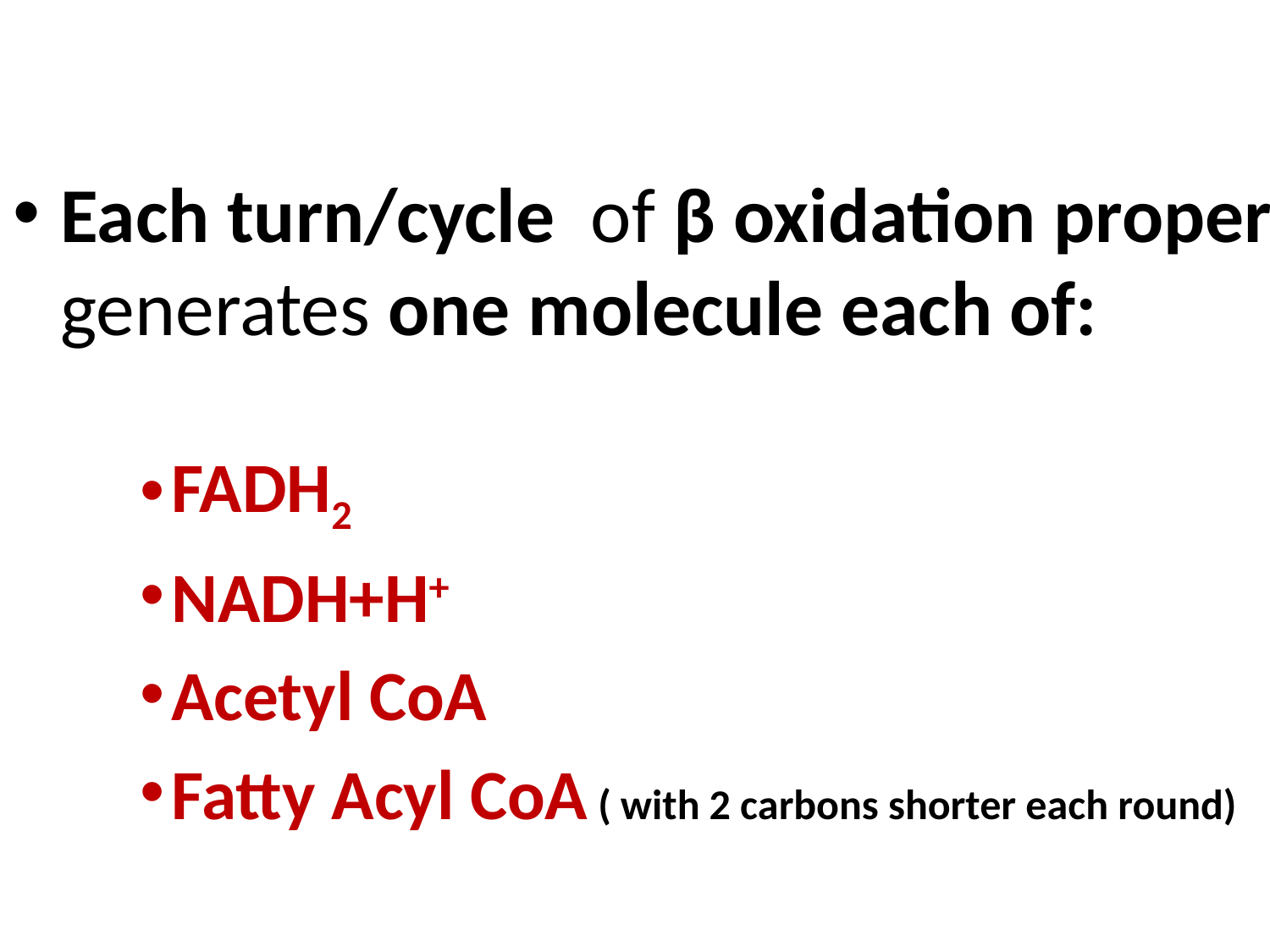

Each turn/cycle  of β oxidation proper  generates one molecule each of:
FADH2
NADH+H+
Acetyl CoA
Fatty Acyl CoA ( with 2 carbons shorter each round)